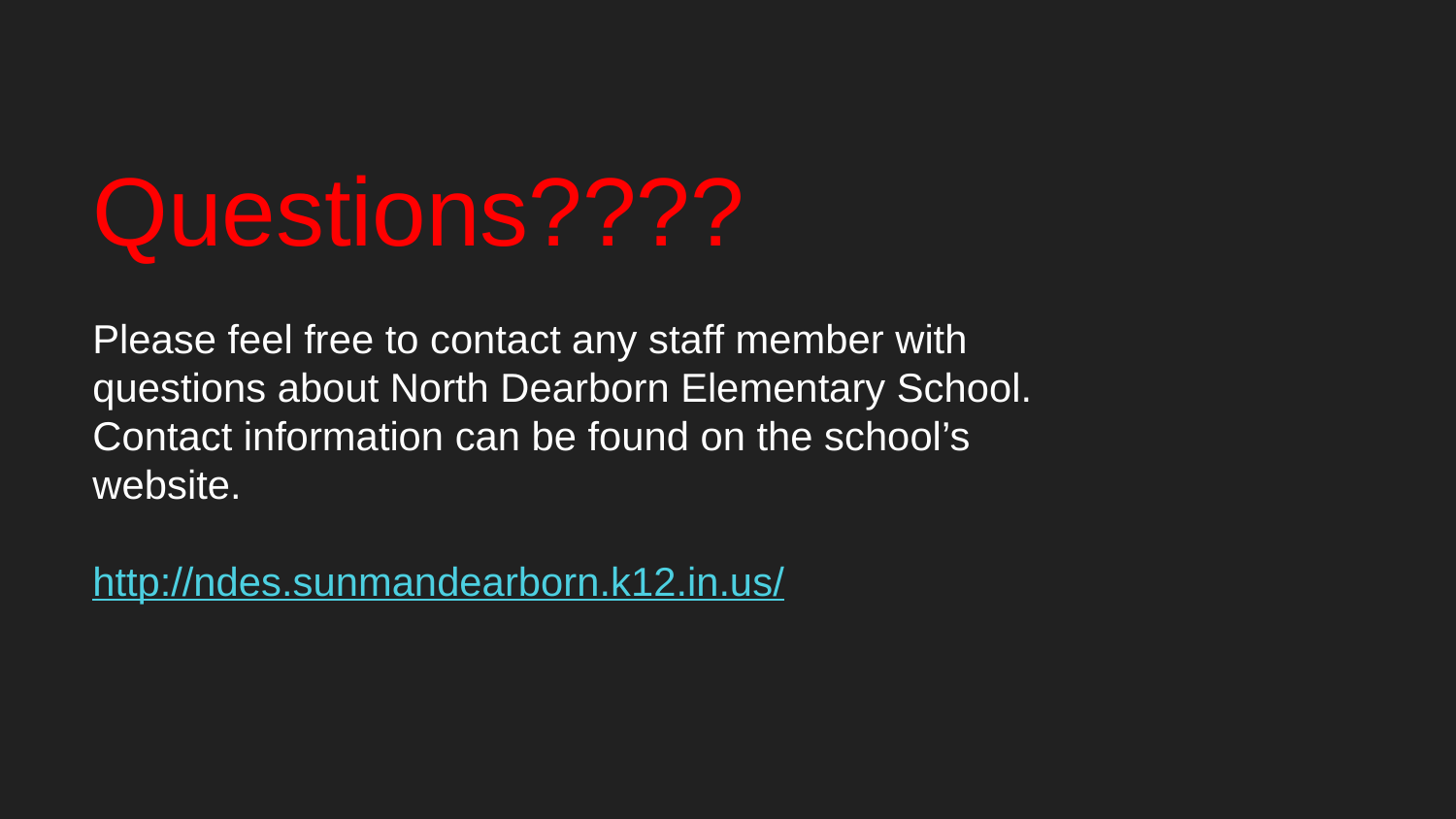

# Questions????

Please feel free to contact any staff member with questions about North Dearborn Elementary School. Contact information can be found on the school’s website.

http://ndes.sunmandearborn.k12.in.us/